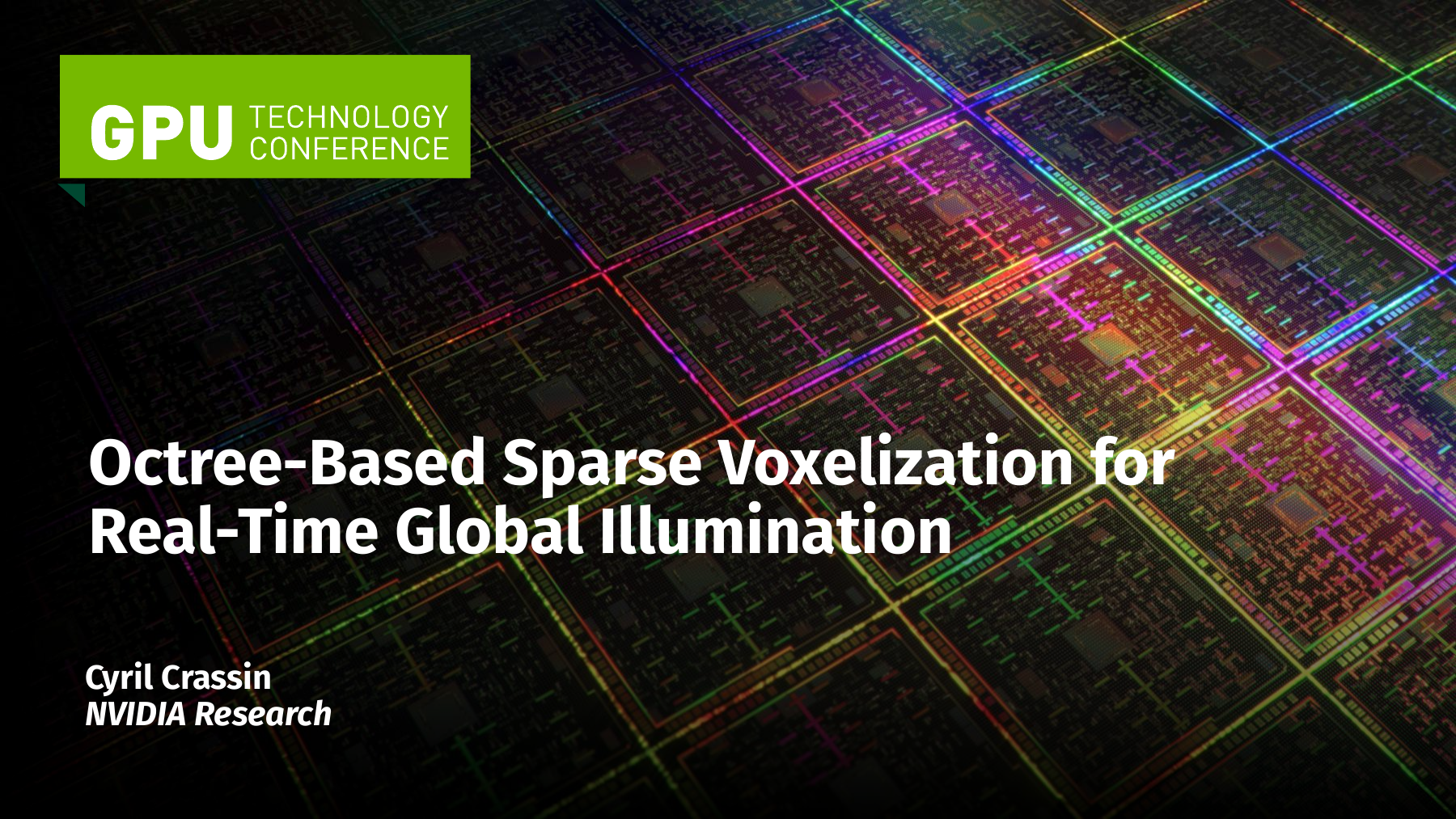

Octree-Based Sparse Voxelization for Real-Time Global Illumination
Cyril Crassin
NVIDIA Research